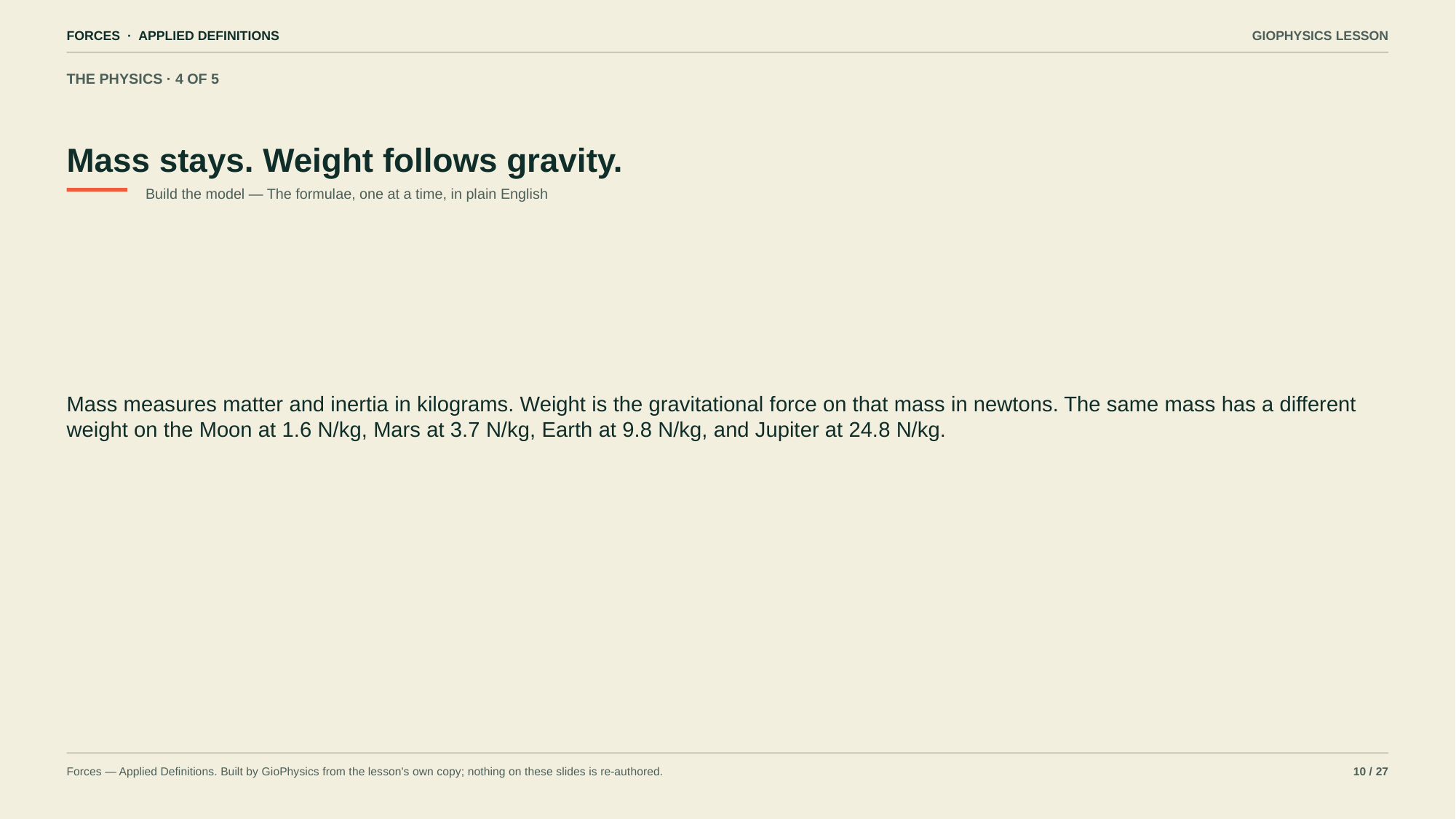

FORCES  ·  APPLIED DEFINITIONS
GIOPHYSICS LESSON

THE PHYSICS · 4 OF 5
Mass stays. Weight follows gravity.
Build the model — The formulae, one at a time, in plain English

Mass measures matter and inertia in kilograms. Weight is the gravitational force on that mass in newtons. The same mass has a different weight on the Moon at 1.6 N/kg, Mars at 3.7 N/kg, Earth at 9.8 N/kg, and Jupiter at 24.8 N/kg.

Forces — Applied Definitions. Built by GioPhysics from the lesson's own copy; nothing on these slides is re-authored.
10 / 27